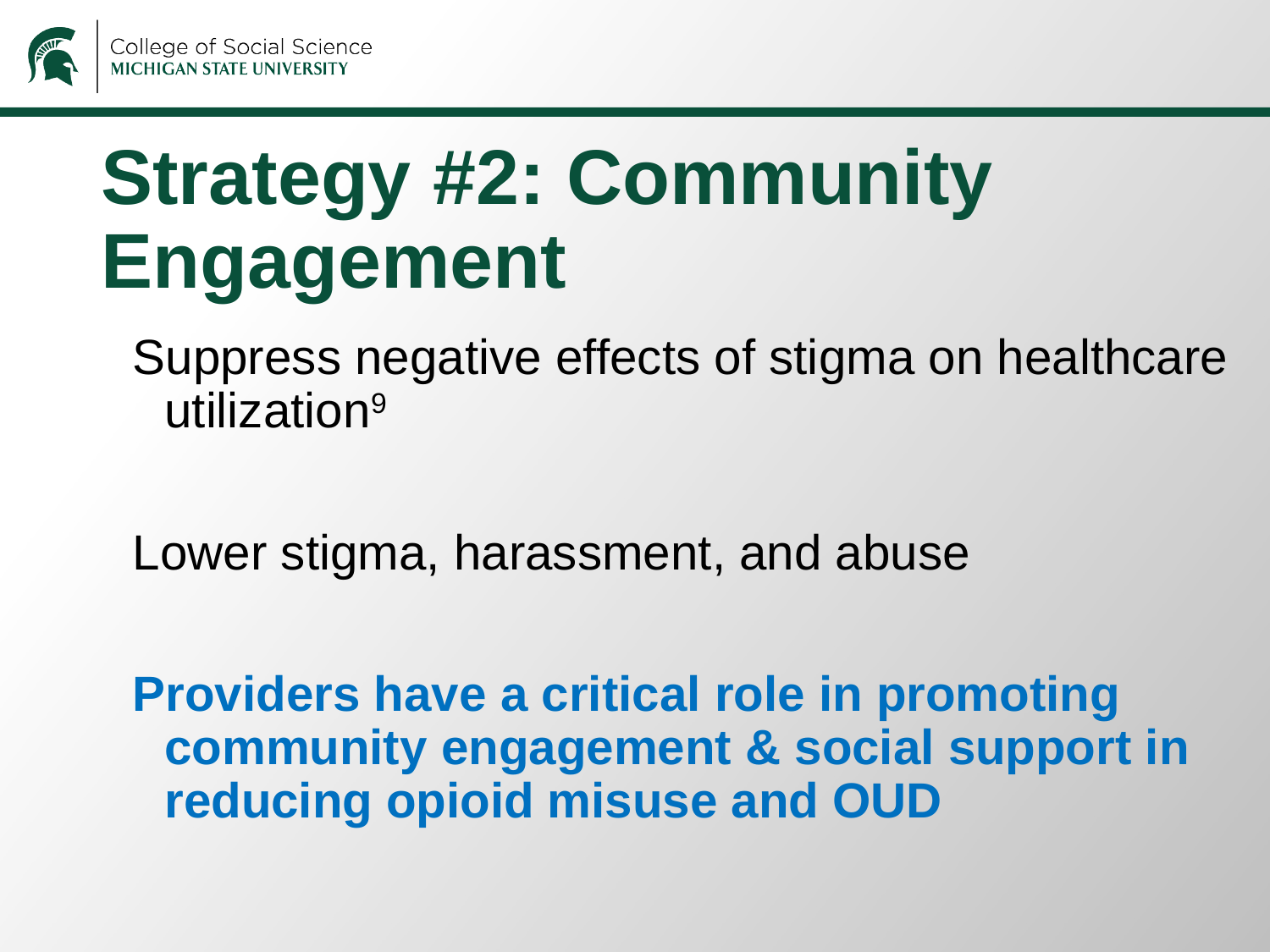

# Strategy #2: Community Engagement
Suppress negative effects of stigma on healthcare utilization9

Lower stigma, harassment, and abuse

Providers have a critical role in promoting community engagement & social support in reducing opioid misuse and OUD